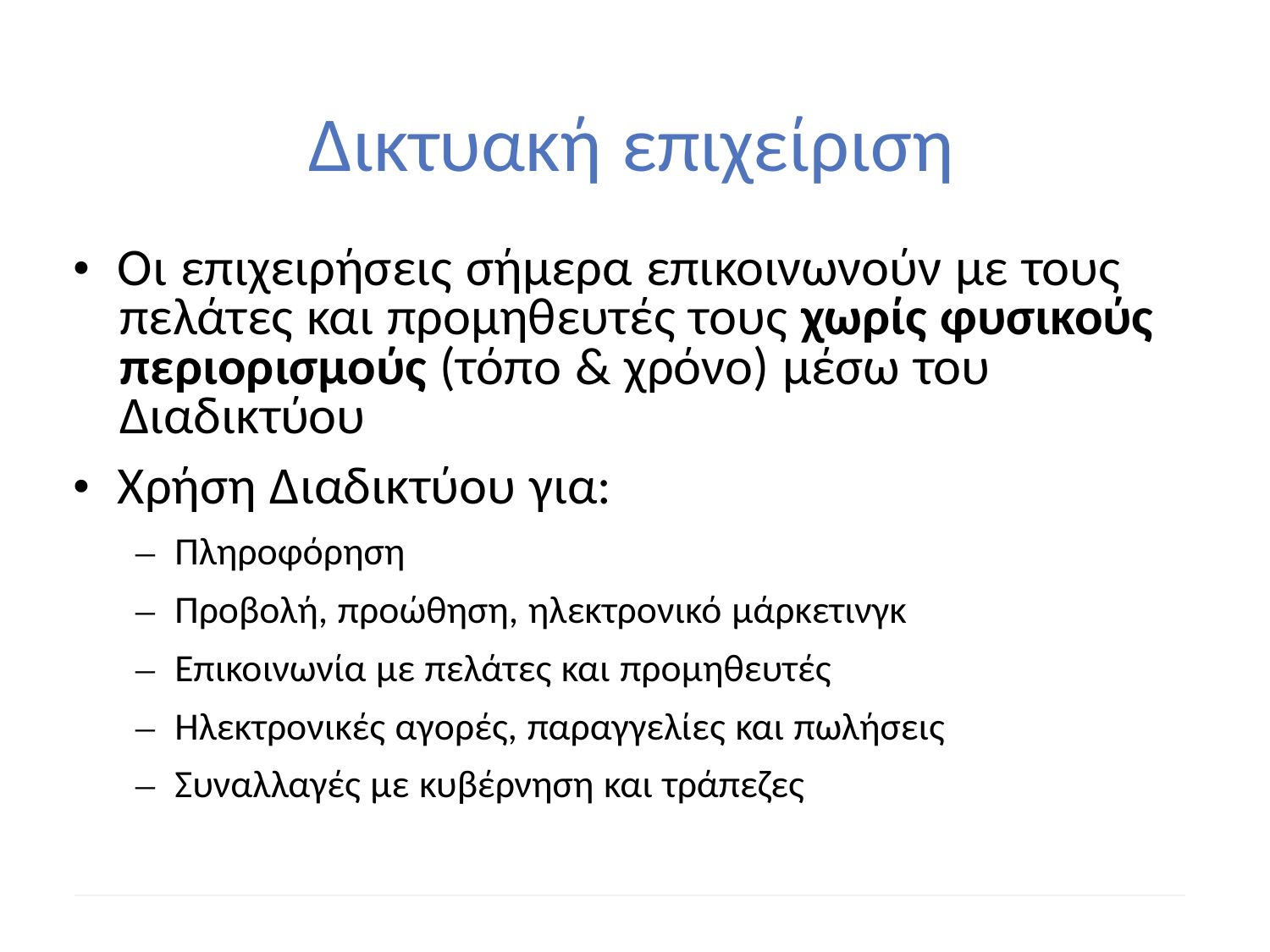

Δικτυακή επιχείριση

•  Οι επιχειρήσεις σήμερα επικοινωνούν με τους
	πελάτες και προμηθευτές τους χωρίς φυσικούς
	περιορισμούς (τόπο & χρόνο) μέσω του
	Διαδικτύου
•  Χρήση Διαδικτύου για:
		–  Πληροφόρηση
		–  Προβολή, προώθηση, ηλεκτρονικό μάρκετινγκ
		–  Επικοινωνία με πελάτες και προμηθευτές
		–  Ηλεκτρονικές αγορές, παραγγελίες και πωλήσεις
		–  Συναλλαγές με κυβέρνηση και τράπεζες

14